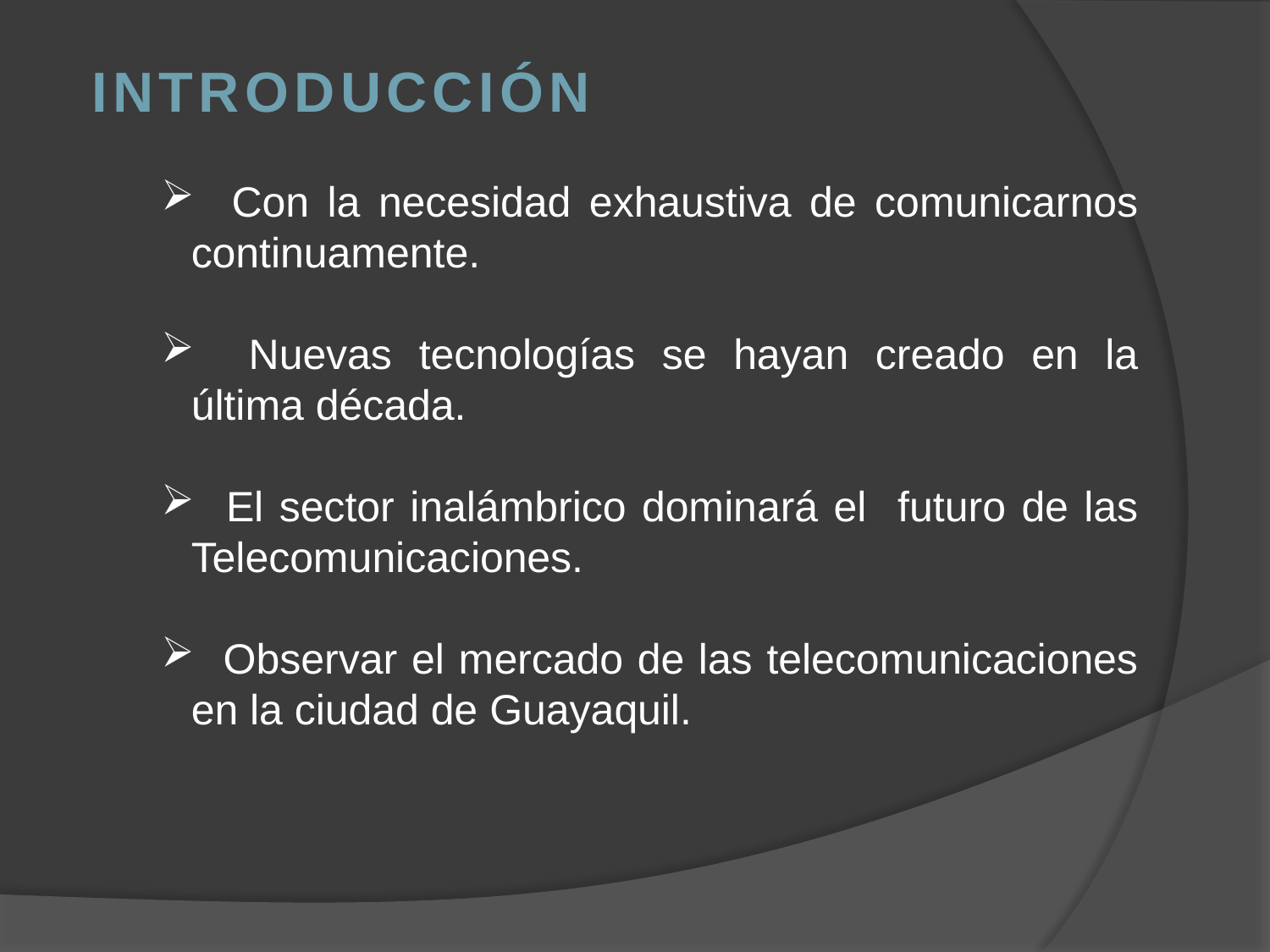

INTRODUCCIÓN

  Con la necesidad exhaustiva de comunicarnos continuamente.

  Nuevas tecnologías se hayan creado en la última década.

  El sector inalámbrico dominará el  futuro de las Telecomunicaciones.

  Observar el mercado de las telecomunicaciones en la ciudad de Guayaquil.